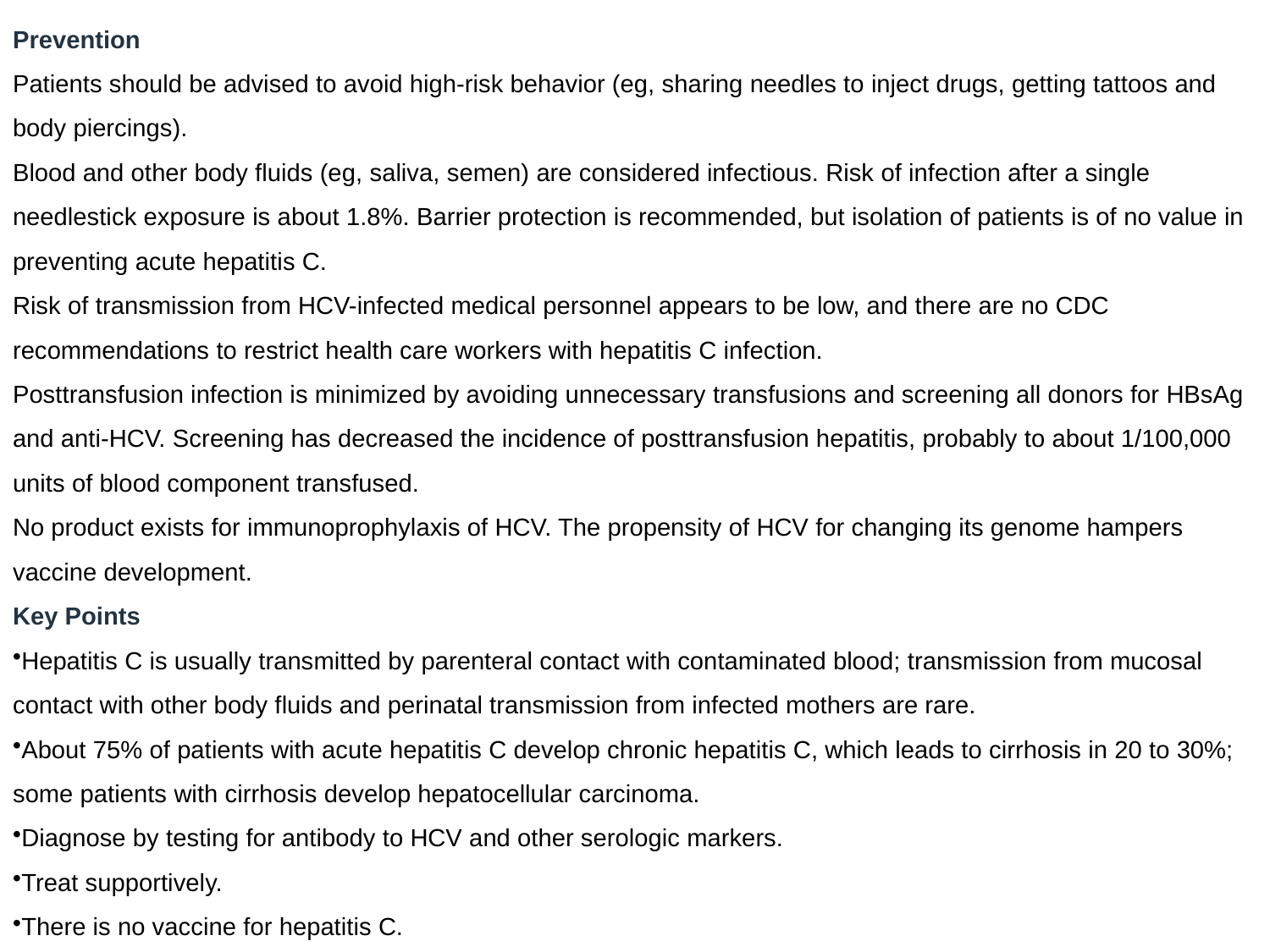

Prevention
Patients should be advised to avoid high-risk behavior (eg, sharing needles to inject drugs, getting tattoos and body piercings).
Blood and other body fluids (eg, saliva, semen) are considered infectious. Risk of infection after a single needlestick exposure is about 1.8%. Barrier protection is recommended, but isolation of patients is of no value in preventing acute hepatitis C.
Risk of transmission from HCV-infected medical personnel appears to be low, and there are no CDC recommendations to restrict health care workers with hepatitis C infection.
Posttransfusion infection is minimized by avoiding unnecessary transfusions and screening all donors for HBsAg and anti-HCV. Screening has decreased the incidence of posttransfusion hepatitis, probably to about 1/100,000 units of blood component transfused.
No product exists for immunoprophylaxis of HCV. The propensity of HCV for changing its genome hampers vaccine development.
Key Points
Hepatitis C is usually transmitted by parenteral contact with contaminated blood; transmission from mucosal contact with other body fluids and perinatal transmission from infected mothers are rare.
About 75% of patients with acute hepatitis C develop chronic hepatitis C, which leads to cirrhosis in 20 to 30%; some patients with cirrhosis develop hepatocellular carcinoma.
Diagnose by testing for antibody to HCV and other serologic markers.
Treat supportively.
There is no vaccine for hepatitis C.